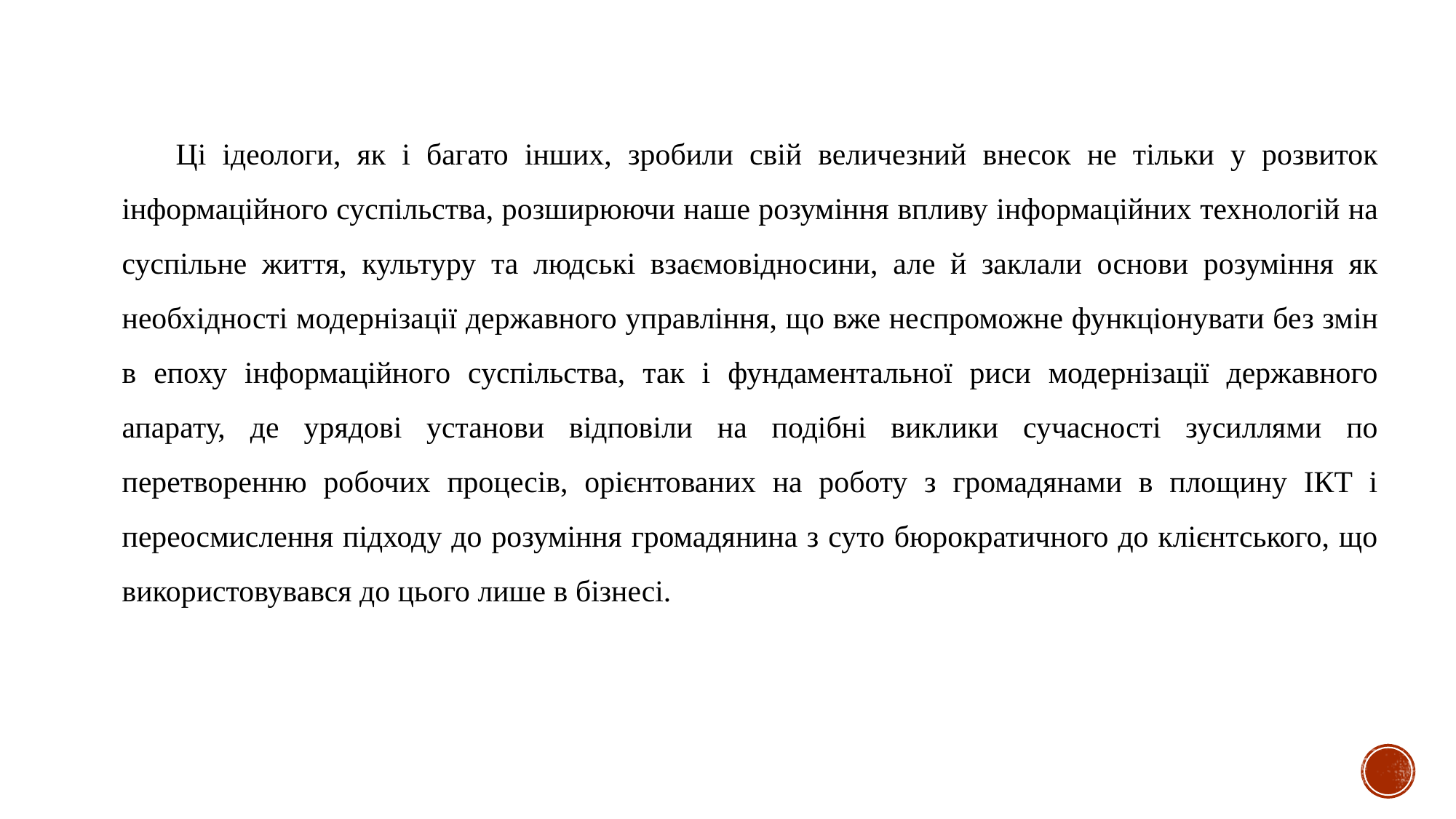

Ці ідеологи, як і багато інших, зробили свій величезний внесок не тільки у розвиток інформаційного суспільства, розширюючи наше розуміння впливу інформаційних технологій на суспільне життя, культуру та людські взаємовідносини, але й заклали основи розуміння як необхідності модернізації державного управління, що вже неспроможне функціонувати без змін в епоху інформаційного суспільства, так і фундаментальної риси модернізації державного апарату, де урядові установи відповіли на подібні виклики сучасності зусиллями по перетворенню робочих процесів, орієнтованих на роботу з громадянами в площину ІКТ і переосмислення підходу до розуміння громадянина з суто бюрократичного до клієнтського, що використовувався до цього лише в бізнесі.